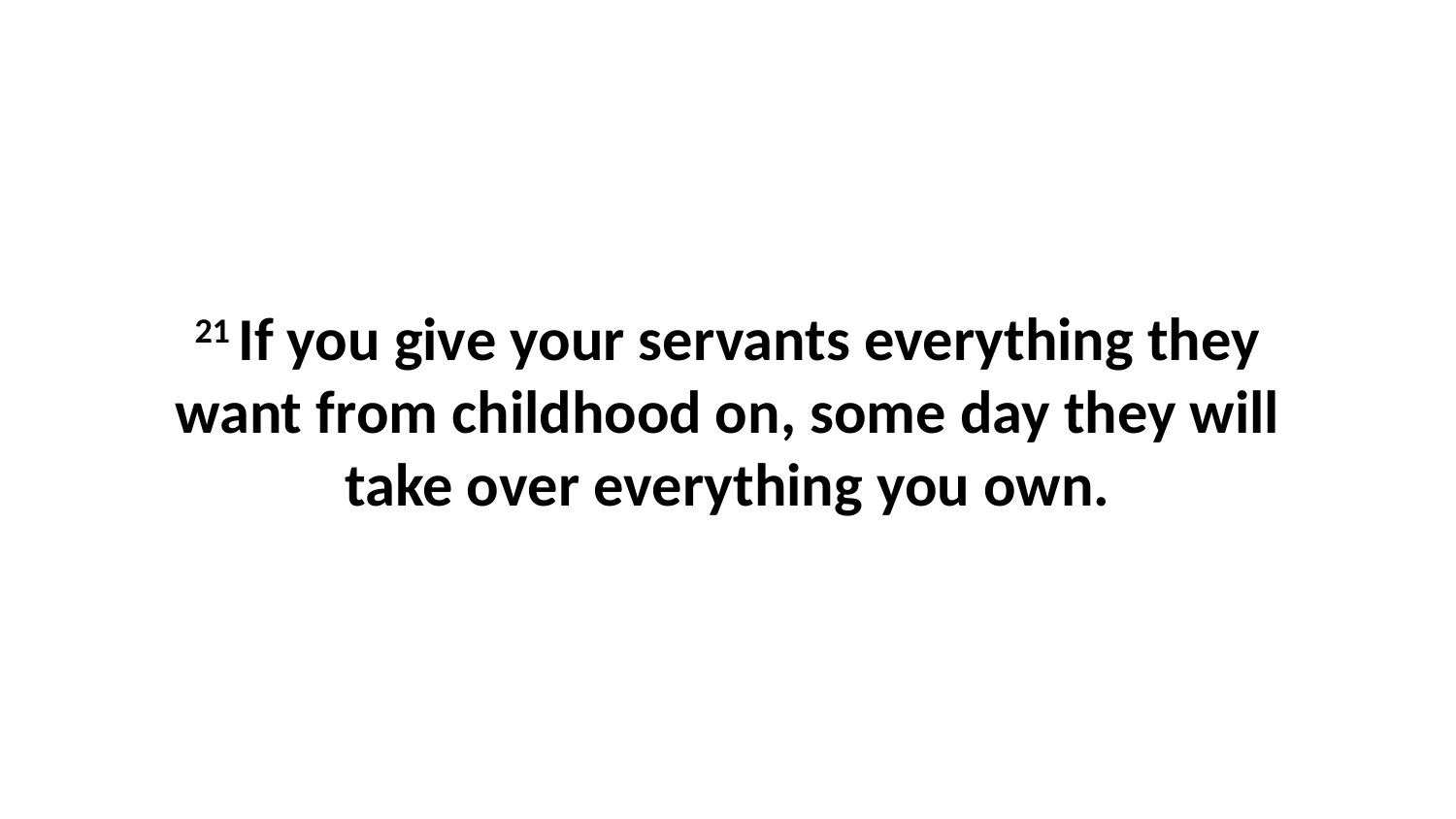

21 If you give your servants everything they want from childhood on, some day they will take over everything you own.